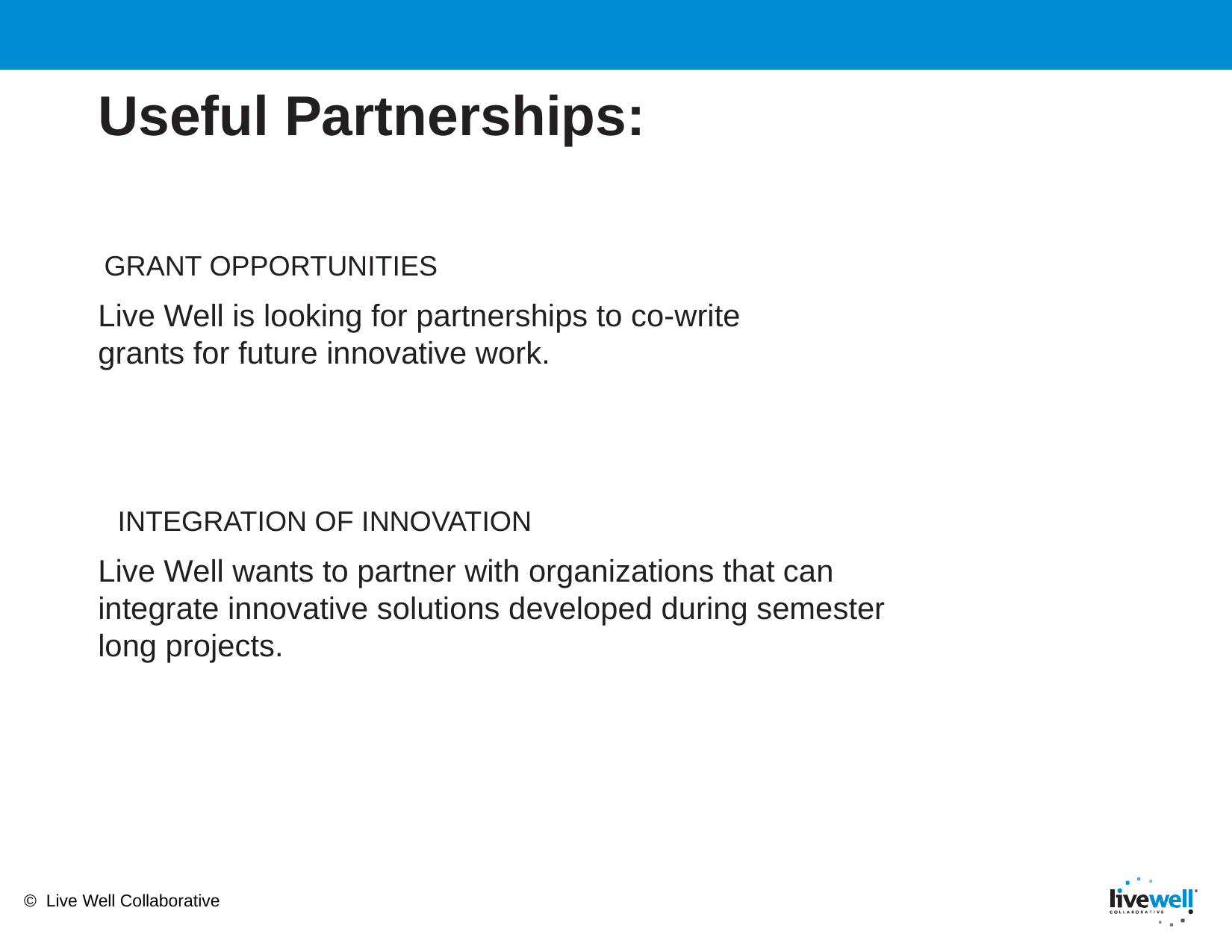

# Useful Partnerships:
 GRANT OPPORTUNITIES
Live Well is looking for partnerships to co-write grants for future innovative work.
 INTEGRATION OF INNOVATION
Live Well wants to partner with organizations that can integrate innovative solutions developed during semester long projects.

©  Live Well Collaborative